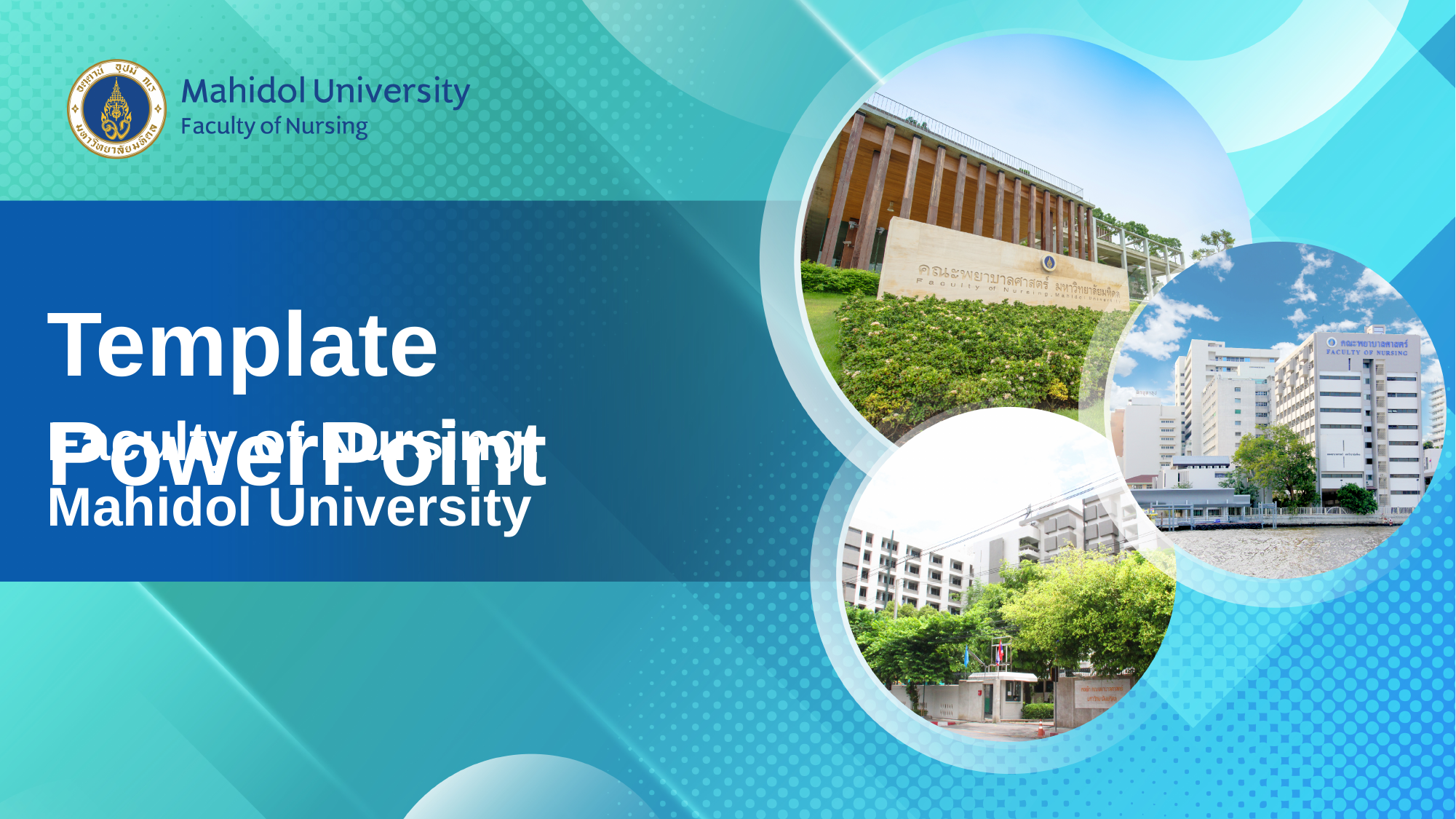

Template PowerPoint
Faculty of Nursing, Mahidol University